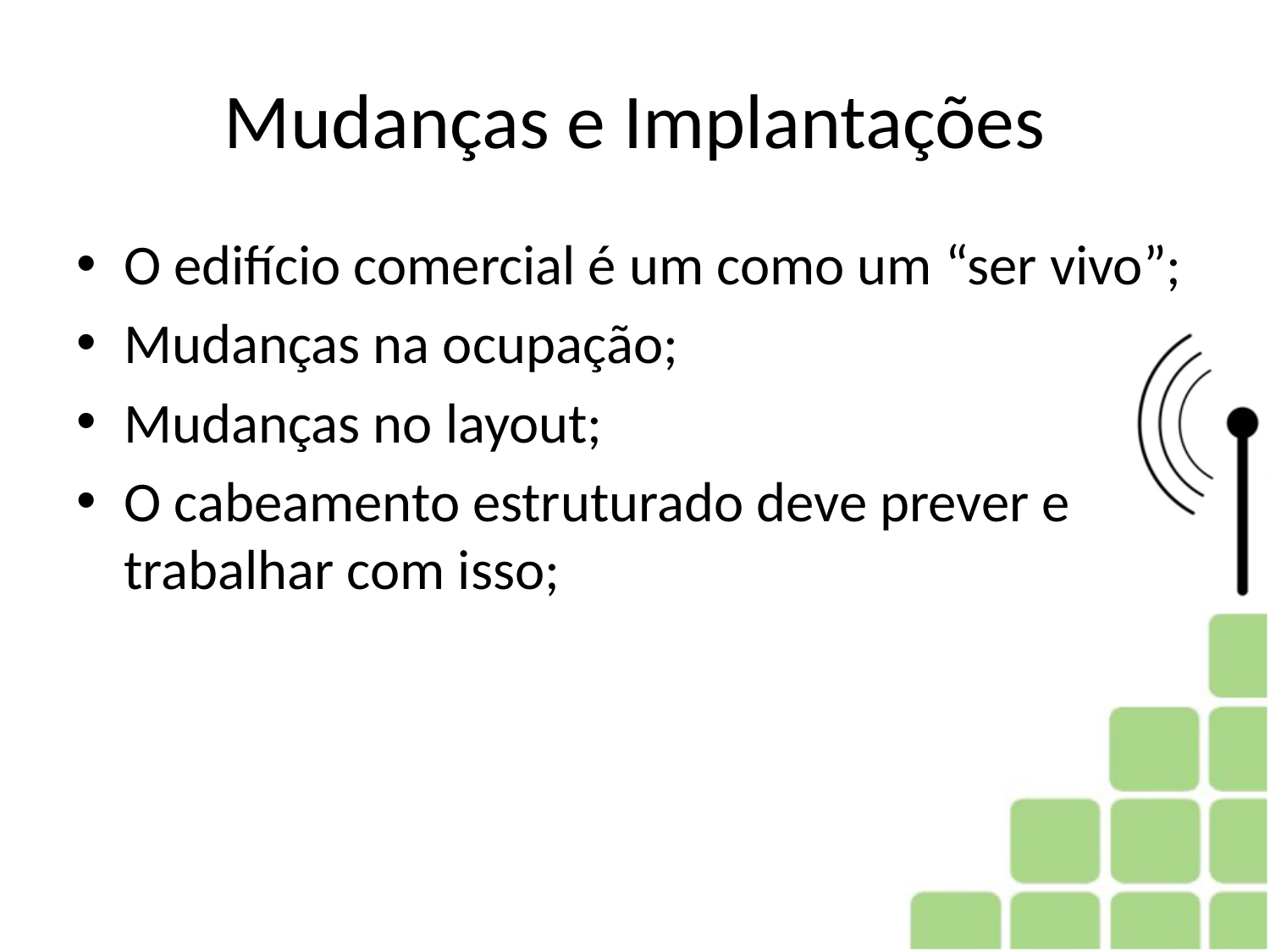

# Mudanças e Implantações
O edifício comercial é um como um “ser vivo”;
Mudanças na ocupação;
Mudanças no layout;
O cabeamento estruturado deve prever e trabalhar com isso;